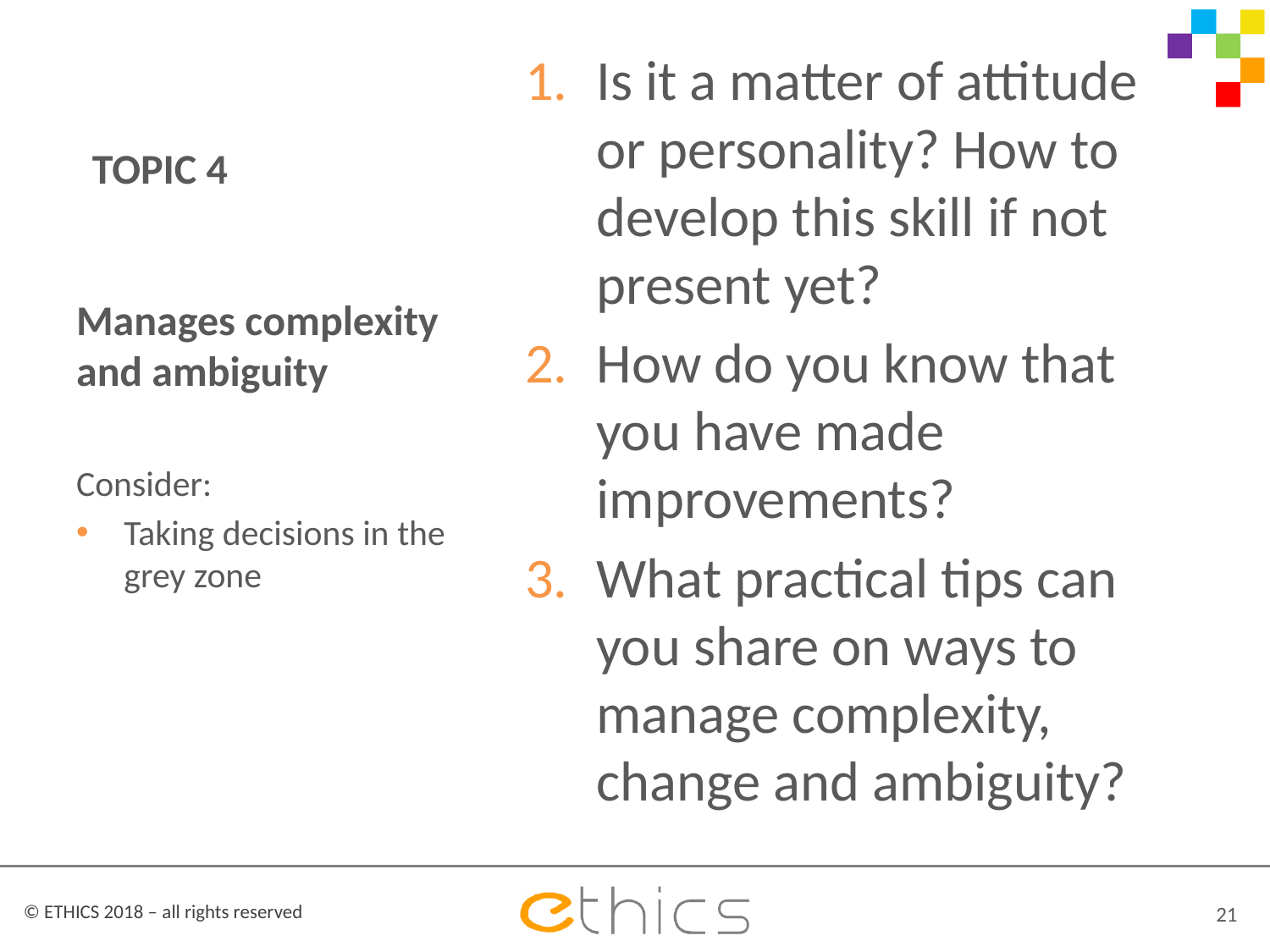

# TOPIC 4
Is it a matter of attitude or personality? How to develop this skill if not present yet?
How do you know that you have made improvements?
What practical tips can you share on ways to manage complexity, change and ambiguity?

Manages complexity and ambiguity

Consider:
Taking decisions in the grey zone